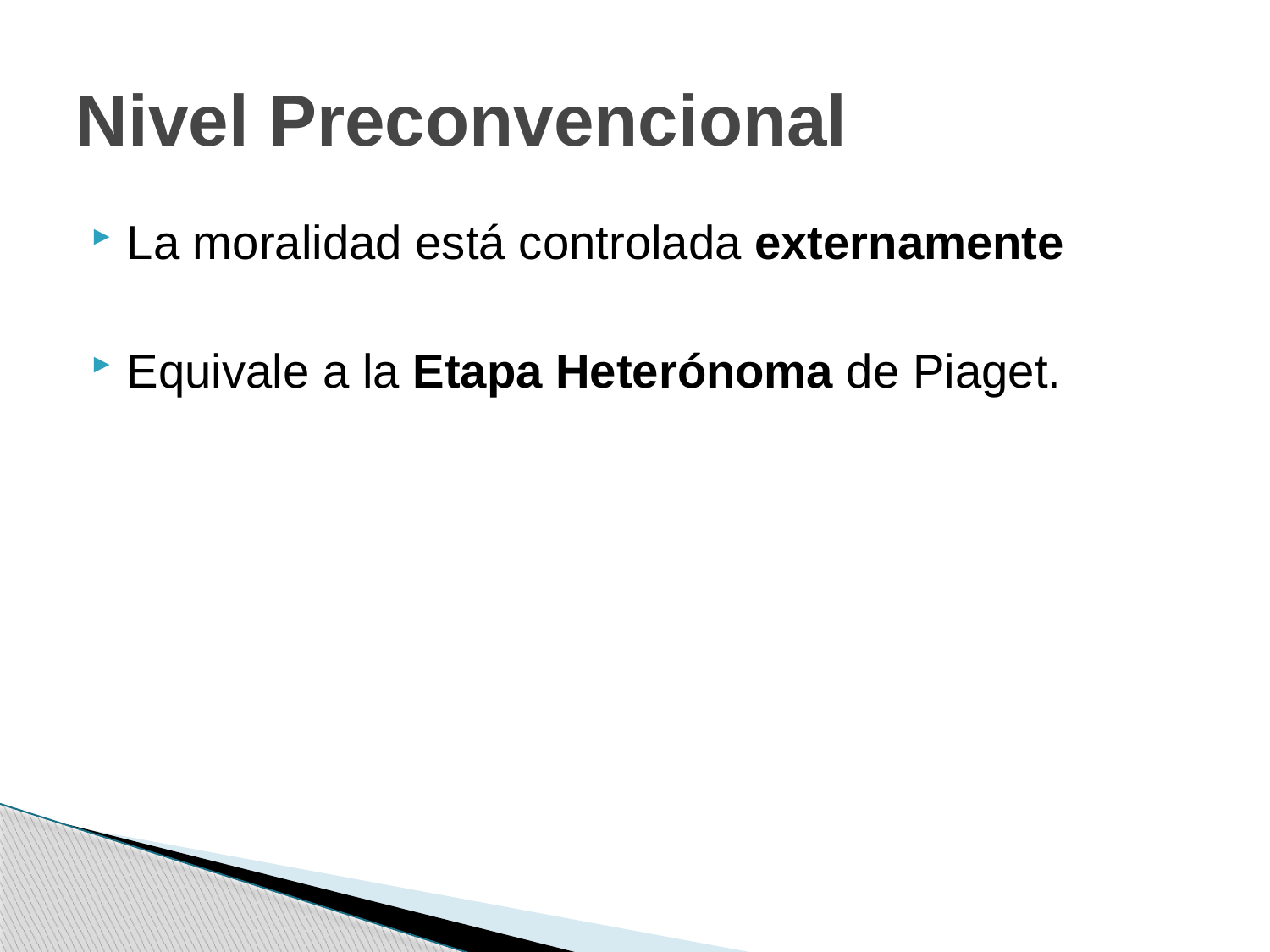

# Nivel Preconvencional
La moralidad está controlada externamente

Equivale a la Etapa Heterónoma de Piaget.